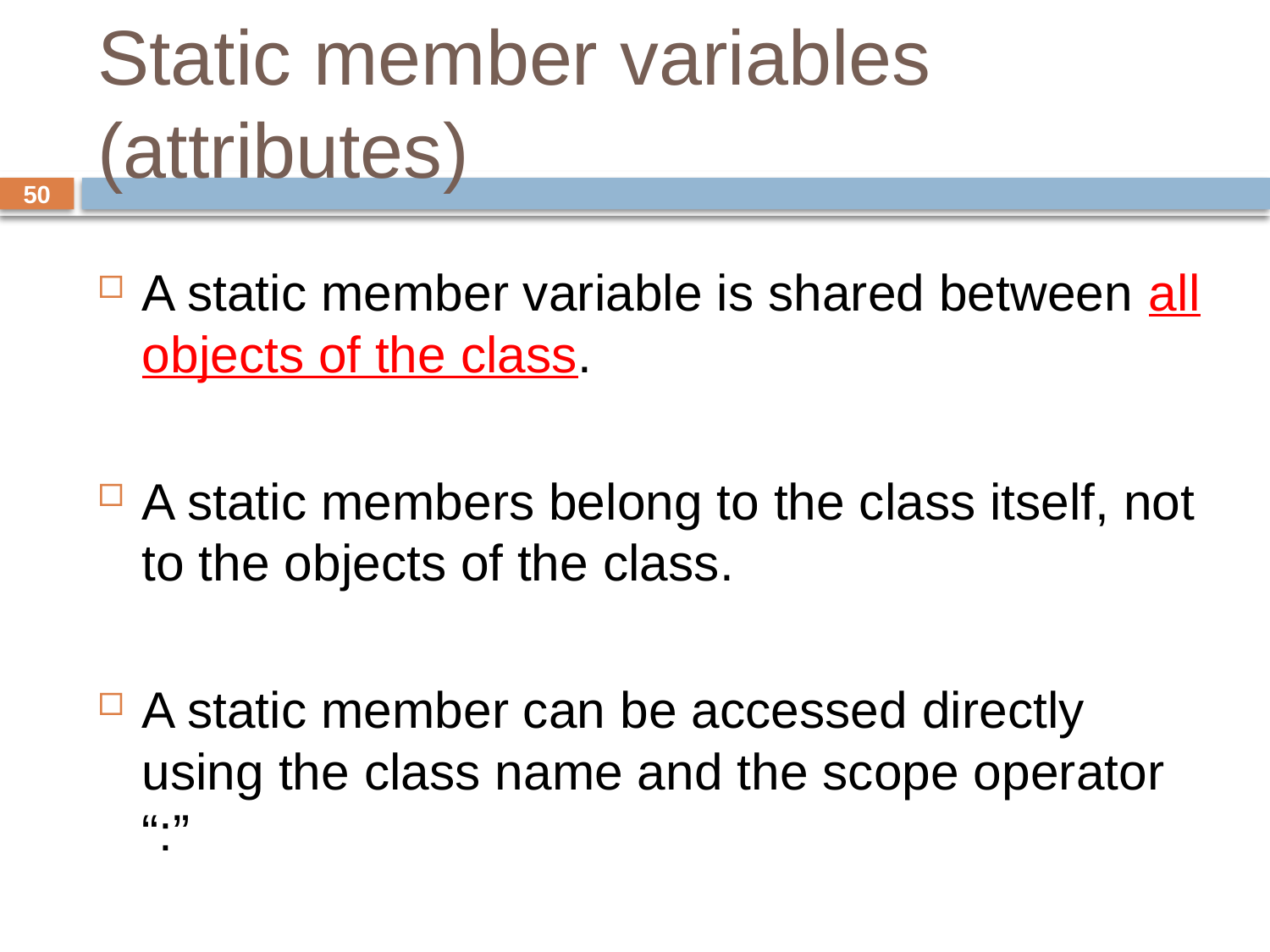

# Static member variables (attributes)
50
A static member variable is shared between all objects of the class.

A static members belong to the class itself, not to the objects of the class.

A static member can be accessed directly using the class name and the scope operator “:”